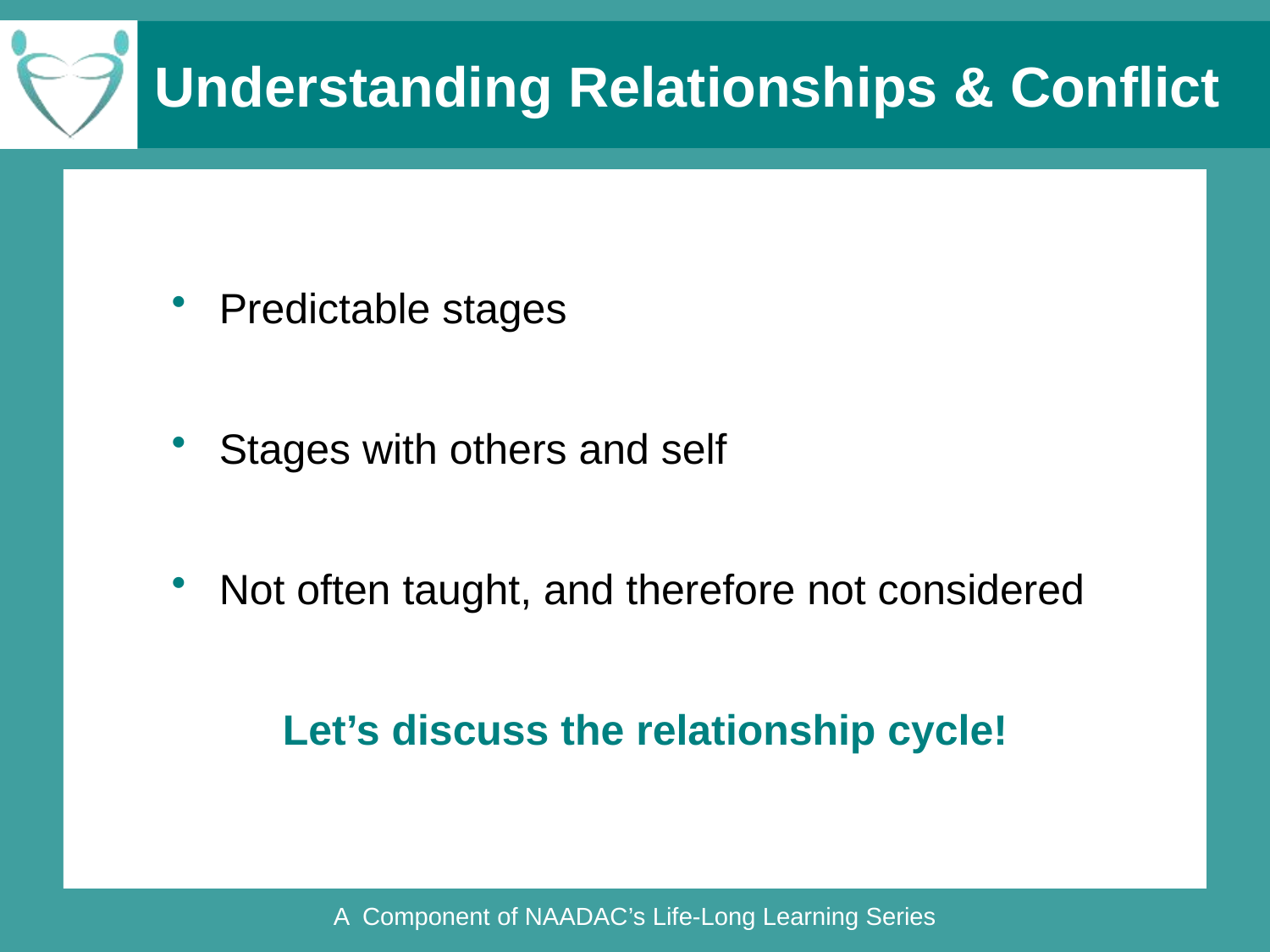

# Understanding Relationships & Conflict
Predictable stages
Stages with others and self
Not often taught, and therefore not considered
Let’s discuss the relationship cycle!